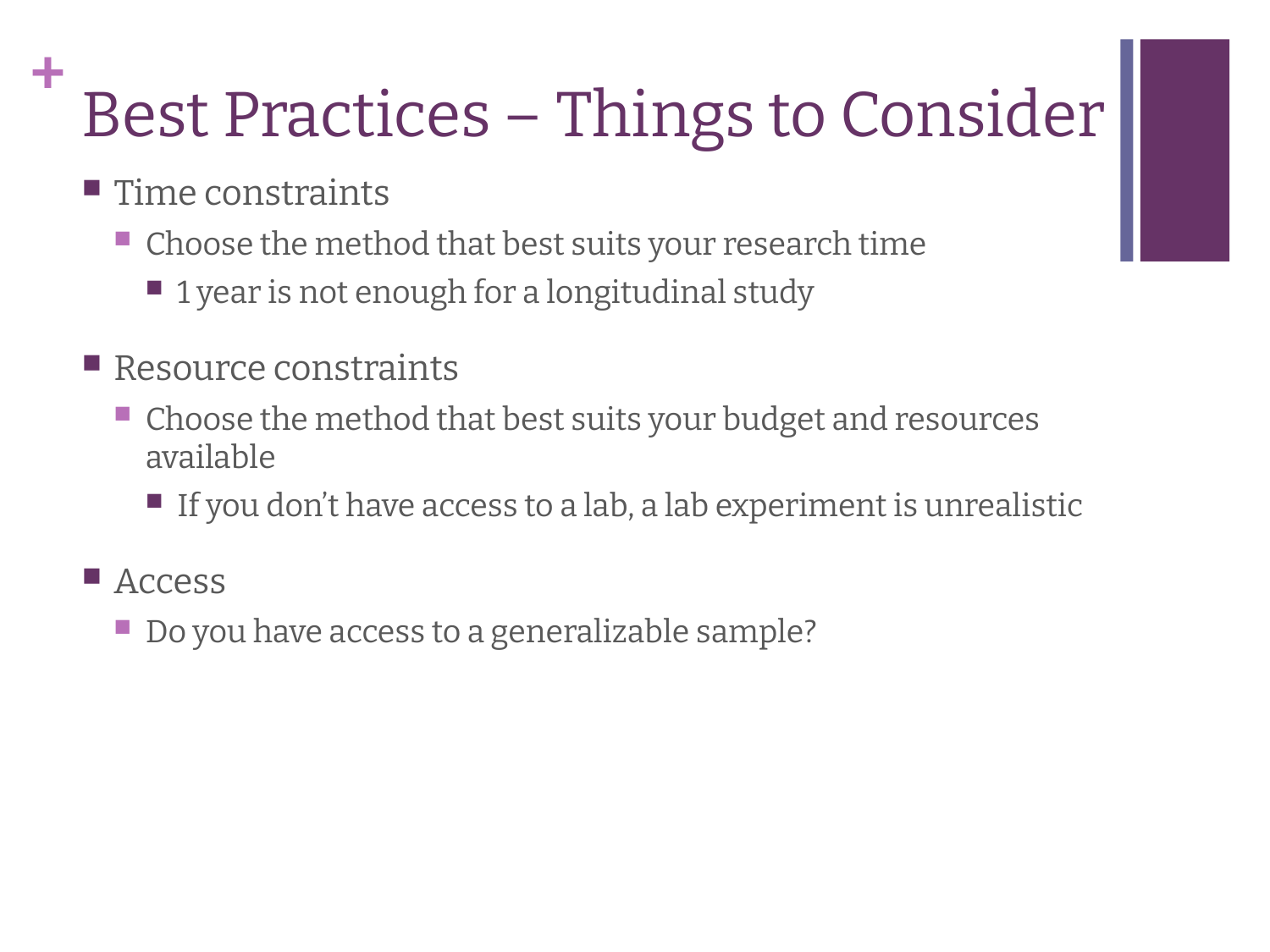

# Best Practices – Things to Consider
Time constraints
Choose the method that best suits your research time
1 year is not enough for a longitudinal study
Resource constraints
Choose the method that best suits your budget and resources available
If you don’t have access to a lab, a lab experiment is unrealistic
Access
Do you have access to a generalizable sample?